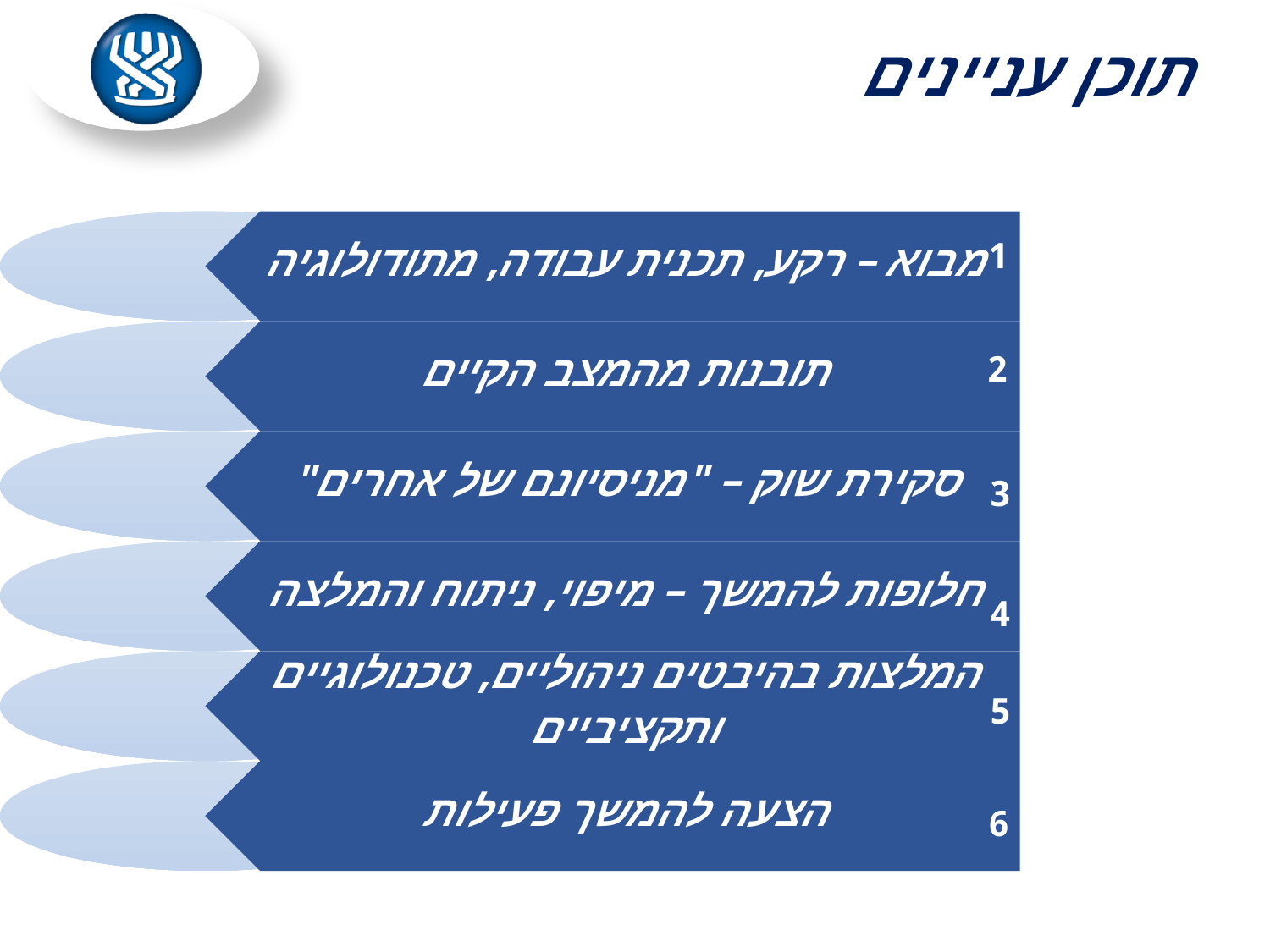

תוכן עניינים
מבוא – רקע, תכנית עבודה, מתודולוגיה
תובנות מהמצב הקיים
סקירת שוק – "מניסיונם של אחרים"
חלופות להמשך – מיפוי, ניתוח והמלצה
הצעה להמשך פעילות
1
2
3
4
5
																5
6